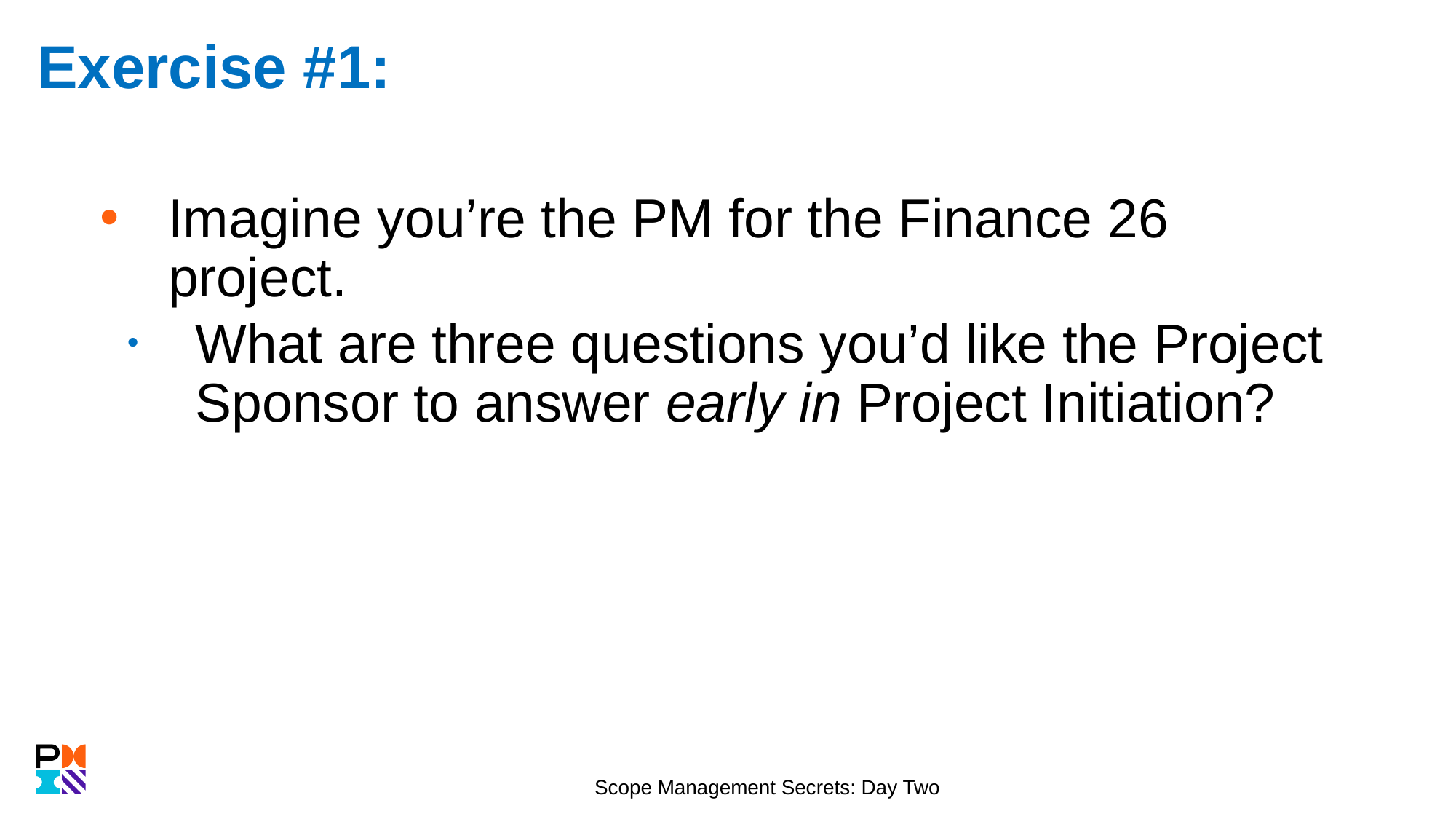

# Exercise #1:
Imagine you’re the PM for the Finance 26 project.
What are three questions you’d like the Project Sponsor to answer early in Project Initiation?

Scope Management Secrets: Day Two